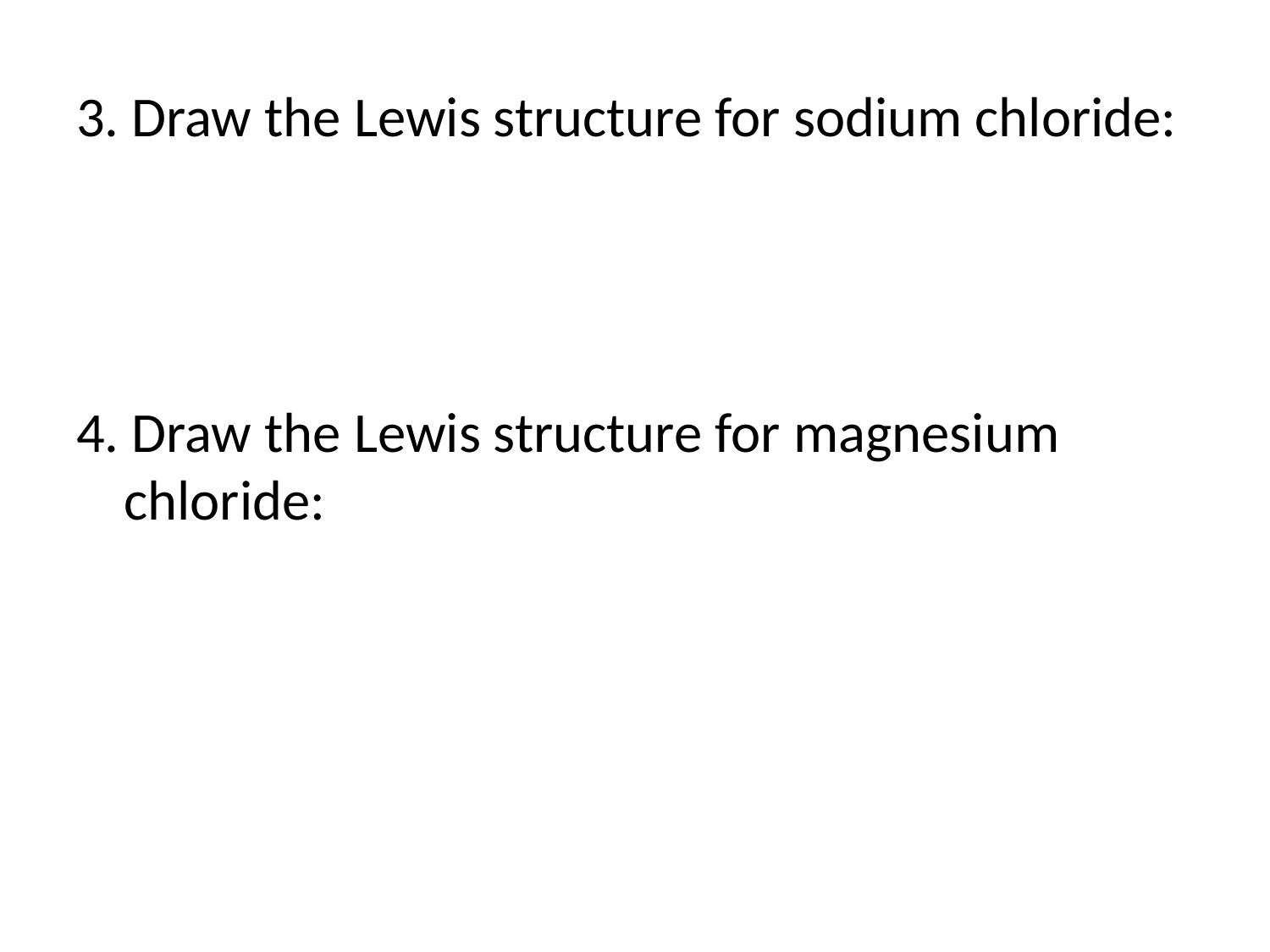

3. Draw the Lewis structure for sodium chloride:

4. Draw the Lewis structure for magnesium chloride: